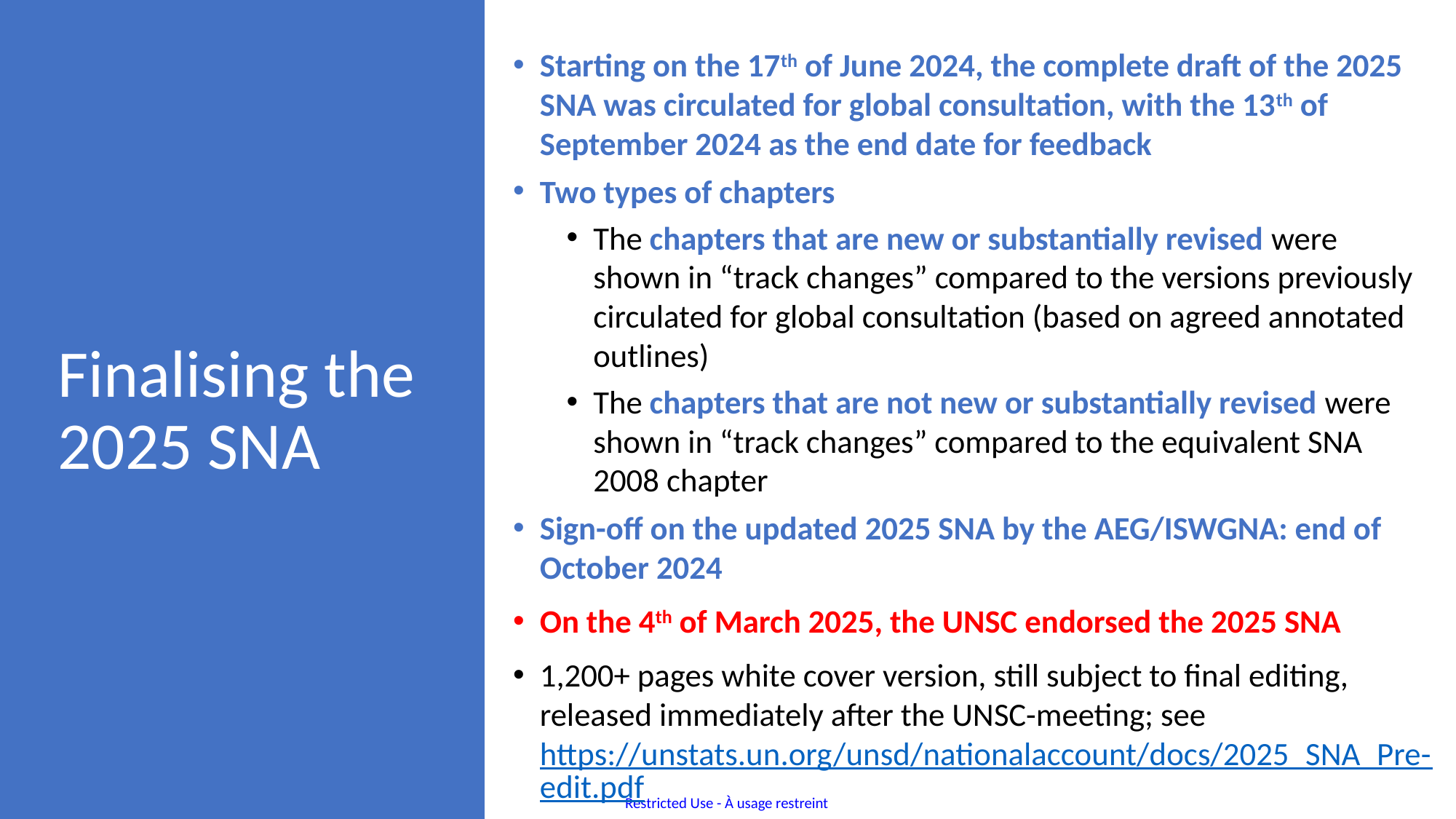

Starting on the 17th of June 2024, the complete draft of the 2025 SNA was circulated for global consultation, with the 13th of September 2024 as the end date for feedback
Two types of chapters
The chapters that are new or substantially revised were shown in “track changes” compared to the versions previously circulated for global consultation (based on agreed annotated outlines)
The chapters that are not new or substantially revised were shown in “track changes” compared to the equivalent SNA 2008 chapter
Sign-off on the updated 2025 SNA by the AEG/ISWGNA: end of  October 2024
On the 4th of March 2025, the UNSC endorsed the 2025 SNA
1,200+ pages white cover version, still subject to final editing, released immediately after the UNSC-meeting; see https://unstats.un.org/unsd/nationalaccount/docs/2025_SNA_Pre-edit.pdf.

# Finalising the 2025 SNA